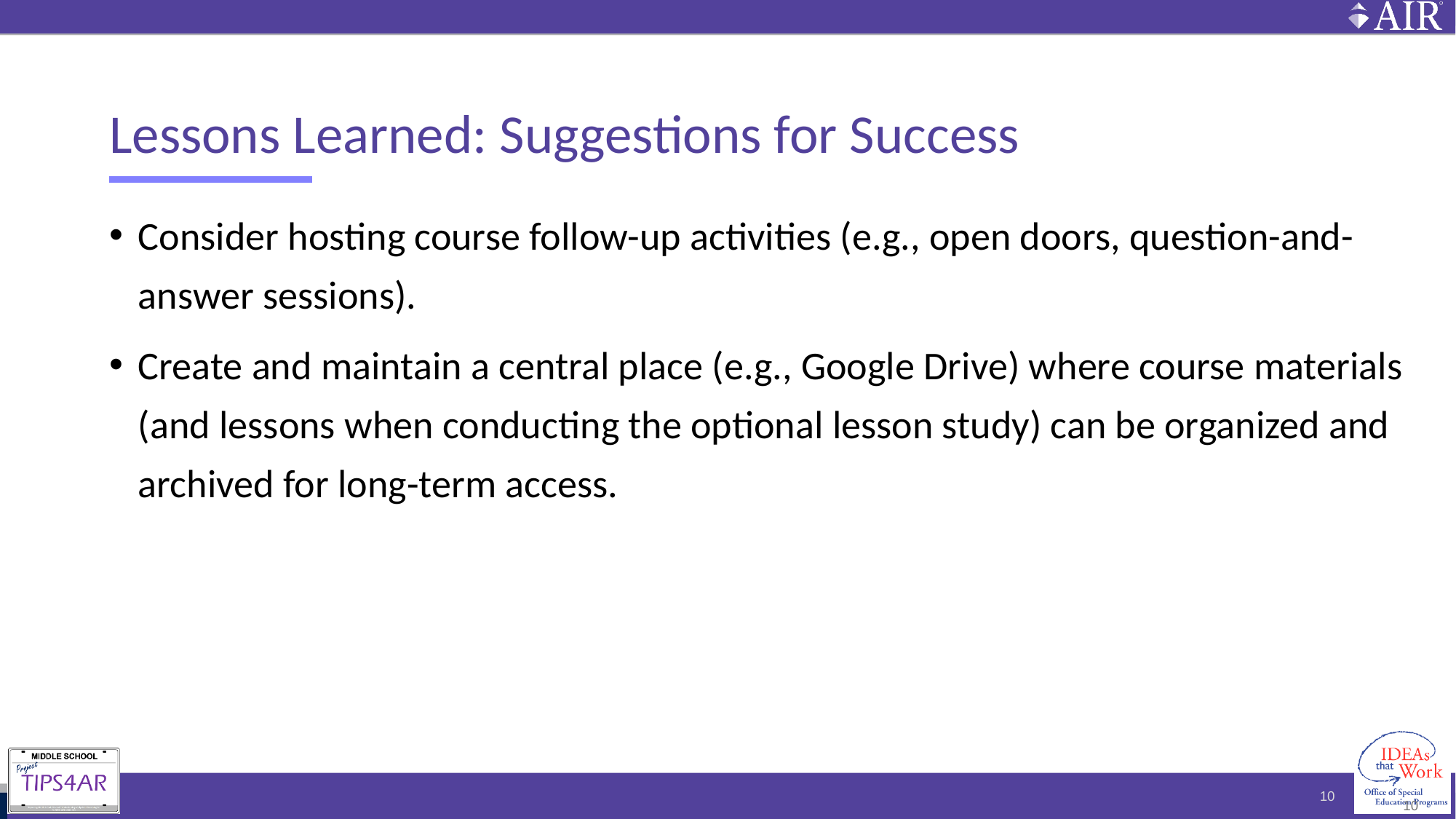

# Lessons Learned: Suggestions for Success (continued - 3)
Consider hosting course follow-up activities (e.g., open doors, question-and-answer sessions).
Create and maintain a central place (e.g., Google Drive) where course materials (and lessons when conducting the optional lesson study) can be organized and archived for long-term access.
10